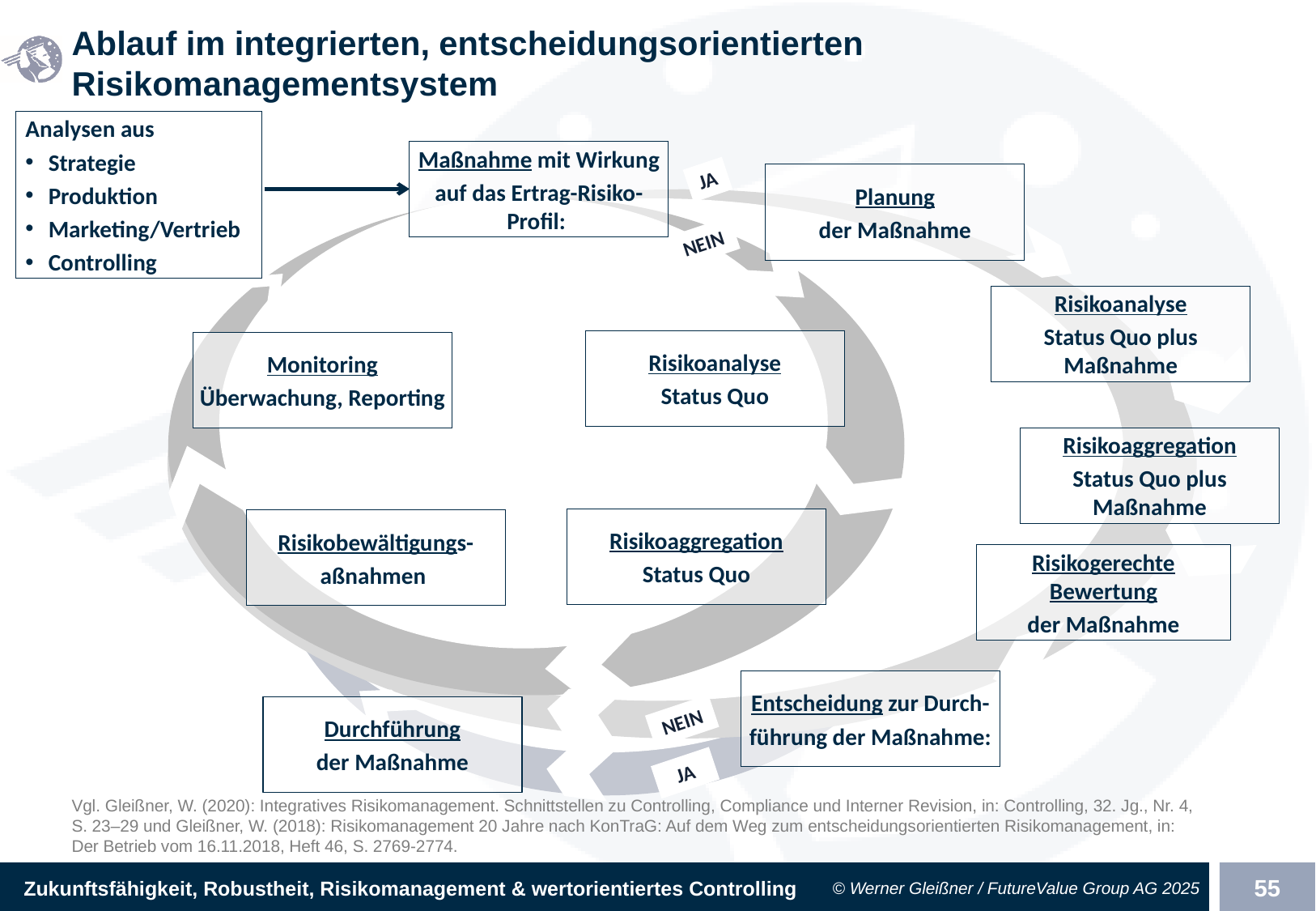

# Ablauf im integrierten, entscheidungsorientierten Risikomanagementsystem
Analysen aus
Strategie
Produktion
Marketing/Vertrieb
Controlling
Maßnahme mit Wirkung
auf das Ertrag-Risiko-Profil:
JA
Planung
der Maßnahme

NEIN

Risikoanalyse
Status Quo plus Maßnahme
Risikoanalyse
Status Quo
Monitoring
Überwachung, Reporting

Risikoaggregation
Status Quo plus Maßnahme

Risikoaggregation
Status Quo
Risikobewältigungs-
aßnahmen
Risikogerechte Bewertung
der Maßnahme

Entscheidung zur Durch-
führung der Maßnahme:

Durchführung
der Maßnahme
NEIN
Vgl. Gleißner, W. (2020): Integratives Risikomanagement. Schnittstellen zu Controlling, Compliance und Interner Revision, in: Controlling, 32. Jg., Nr. 4, S. 23–29 und Gleißner, W. (2018): Risikomanagement 20 Jahre nach KonTraG: Auf dem Weg zum entscheidungsorientierten Risikomanagement, in: Der Betrieb vom 16.11.2018, Heft 46, S. 2769-2774.

JA